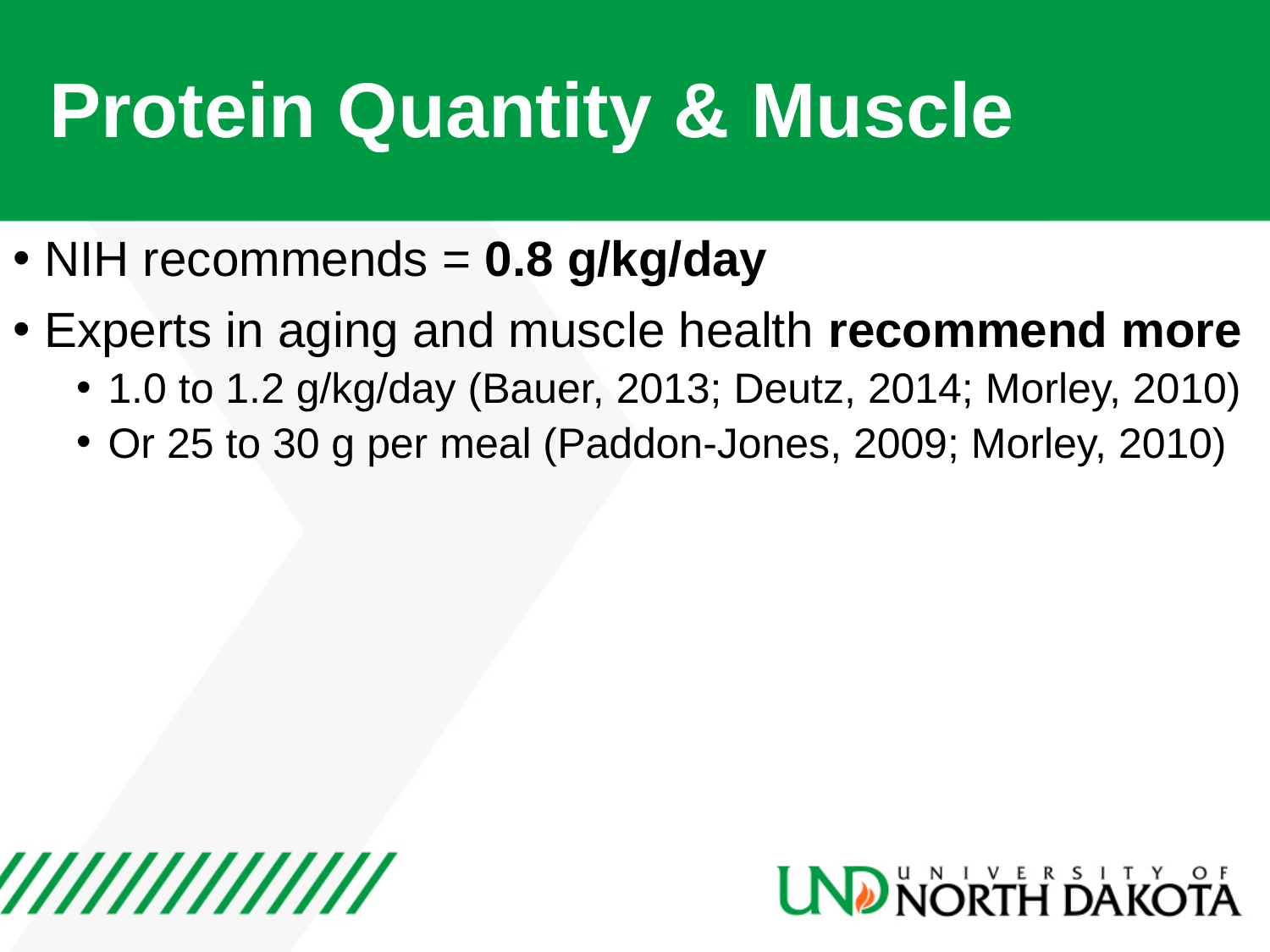

# Protein Quantity & Muscle
NIH recommends = 0.8 g/kg/day
Experts in aging and muscle health recommend more
1.0 to 1.2 g/kg/day (Bauer, 2013; Deutz, 2014; Morley, 2010)
Or 25 to 30 g per meal (Paddon-Jones, 2009; Morley, 2010)